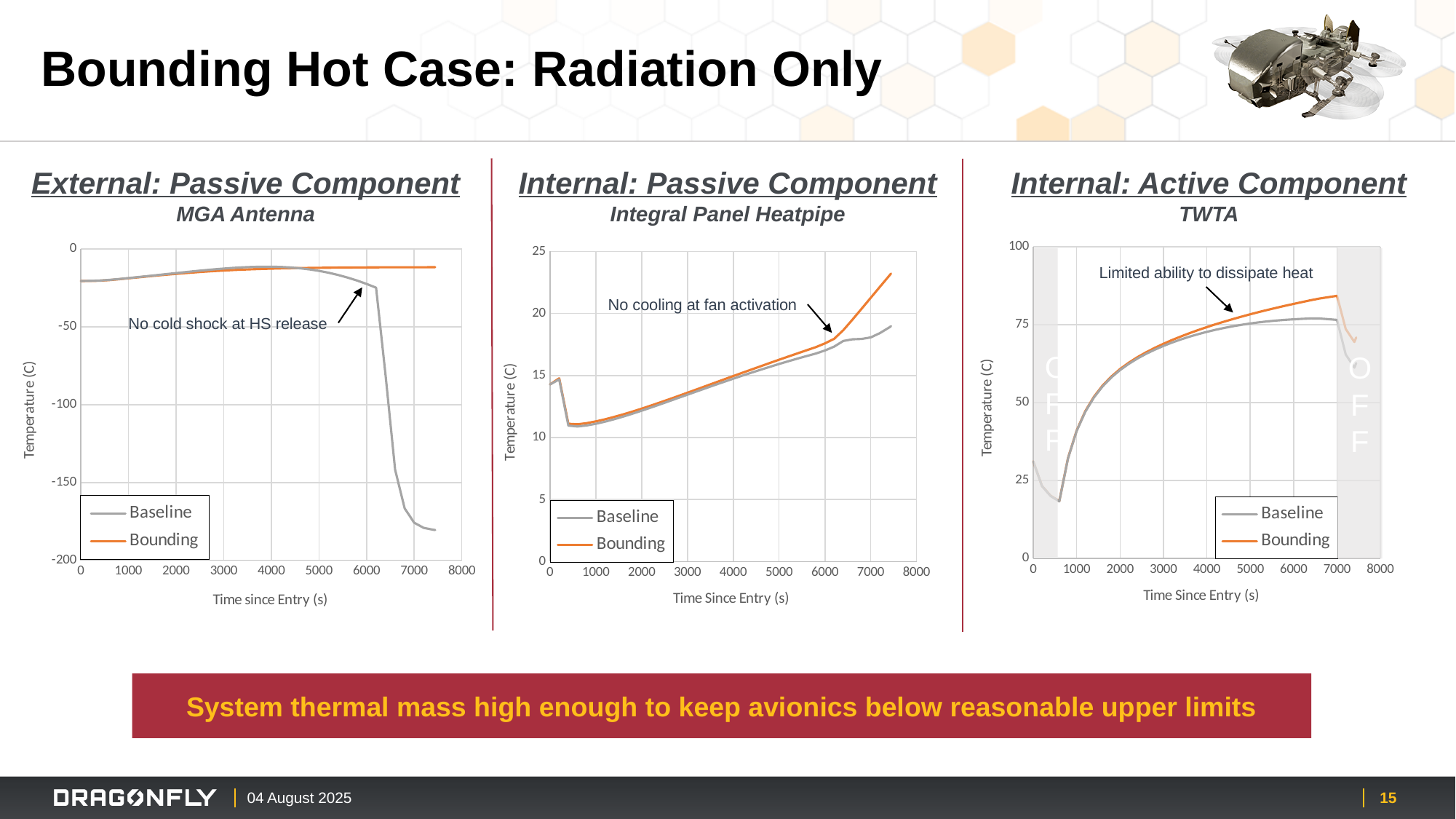

# Bounding Hot Case: Radiation Only
External: Passive Component
MGA Antenna
Internal: Passive Component
Integral Panel Heatpipe
Internal: Active Component
TWTA

### Chart

| Category | Baseline | Bounding |
|---|---|---|

### Chart

| Category | Baseline | Bounding |
|---|---|---|

### Chart

| Category | Baseline | Bounding |
|---|---|---|
OFF
OFF
Limited ability to dissipate heat
No cooling at fan activation
No cold shock at HS release
System thermal mass high enough to keep avionics below reasonable upper limits
15
04 August 2025